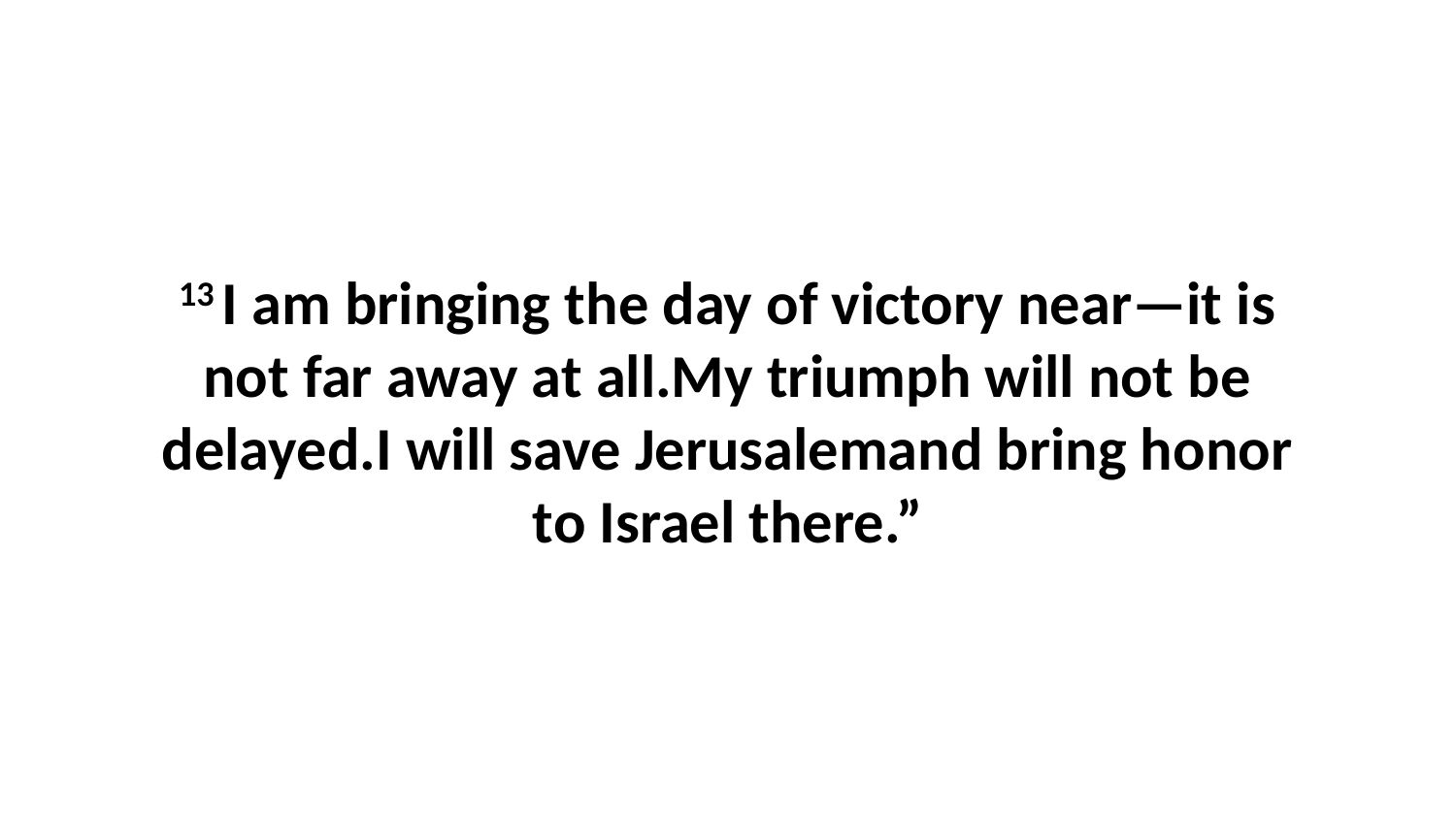

13 I am bringing the day of victory near—it is not far away at all.My triumph will not be delayed.I will save Jerusalemand bring honor to Israel there.”